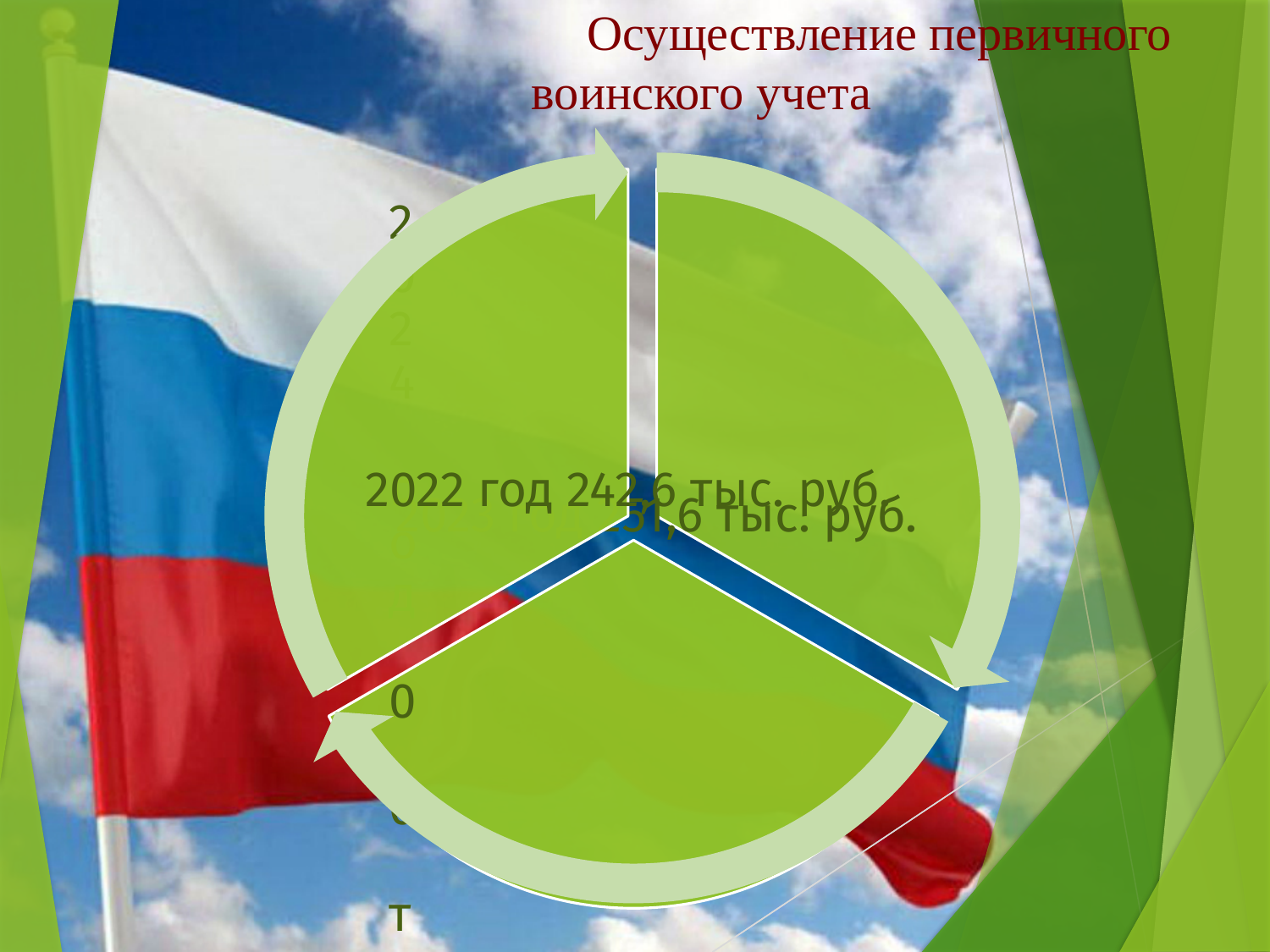

# Осуществление первичного воинского учета
2023 год 251,6 тыс. руб.
2024 год 0,0 тыс. руб.
2022 год 242,6 тыс. руб.